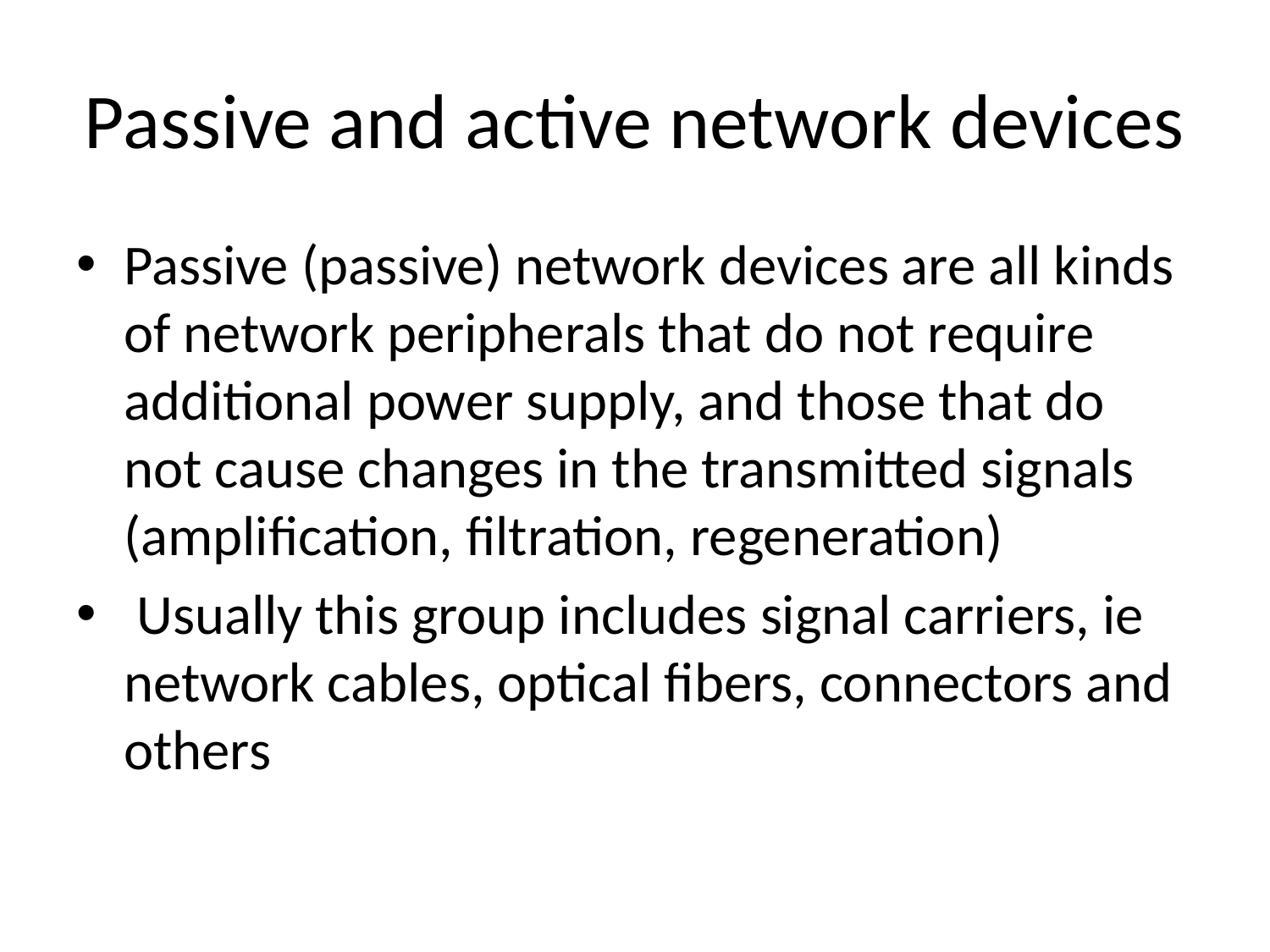

# Passive and active network devices
Passive (passive) network devices are all kinds of network peripherals that do not require additional power supply, and those that do not cause changes in the transmitted signals (amplification, filtration, regeneration)
 Usually this group includes signal carriers, ie network cables, optical fibers, connectors and others